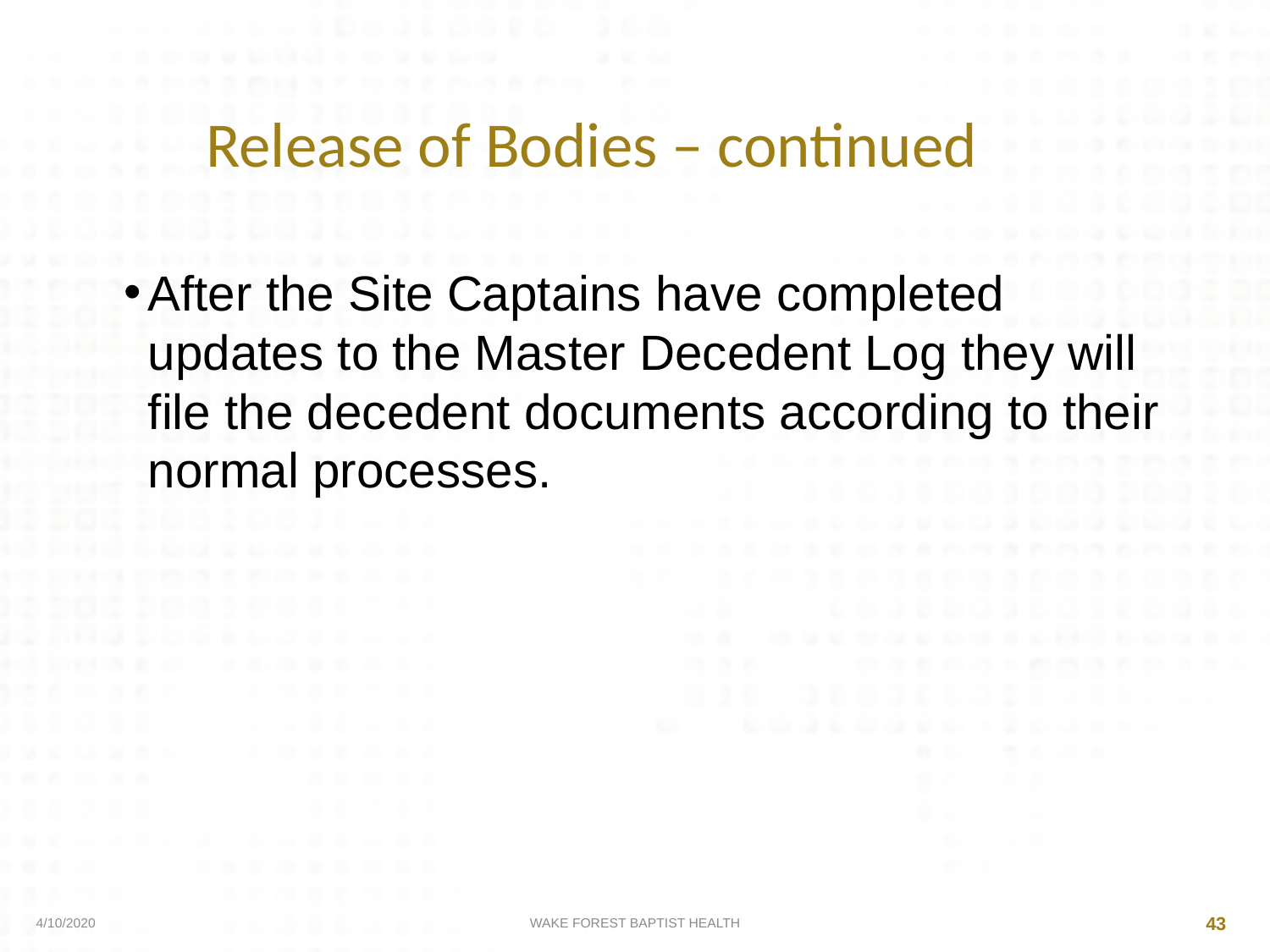

Release of Bodies – continued
After the Site Captains have completed updates to the Master Decedent Log they will file the decedent documents according to their normal processes.

4/10/2020
WAKE FOREST BAPTIST HEALTH
43